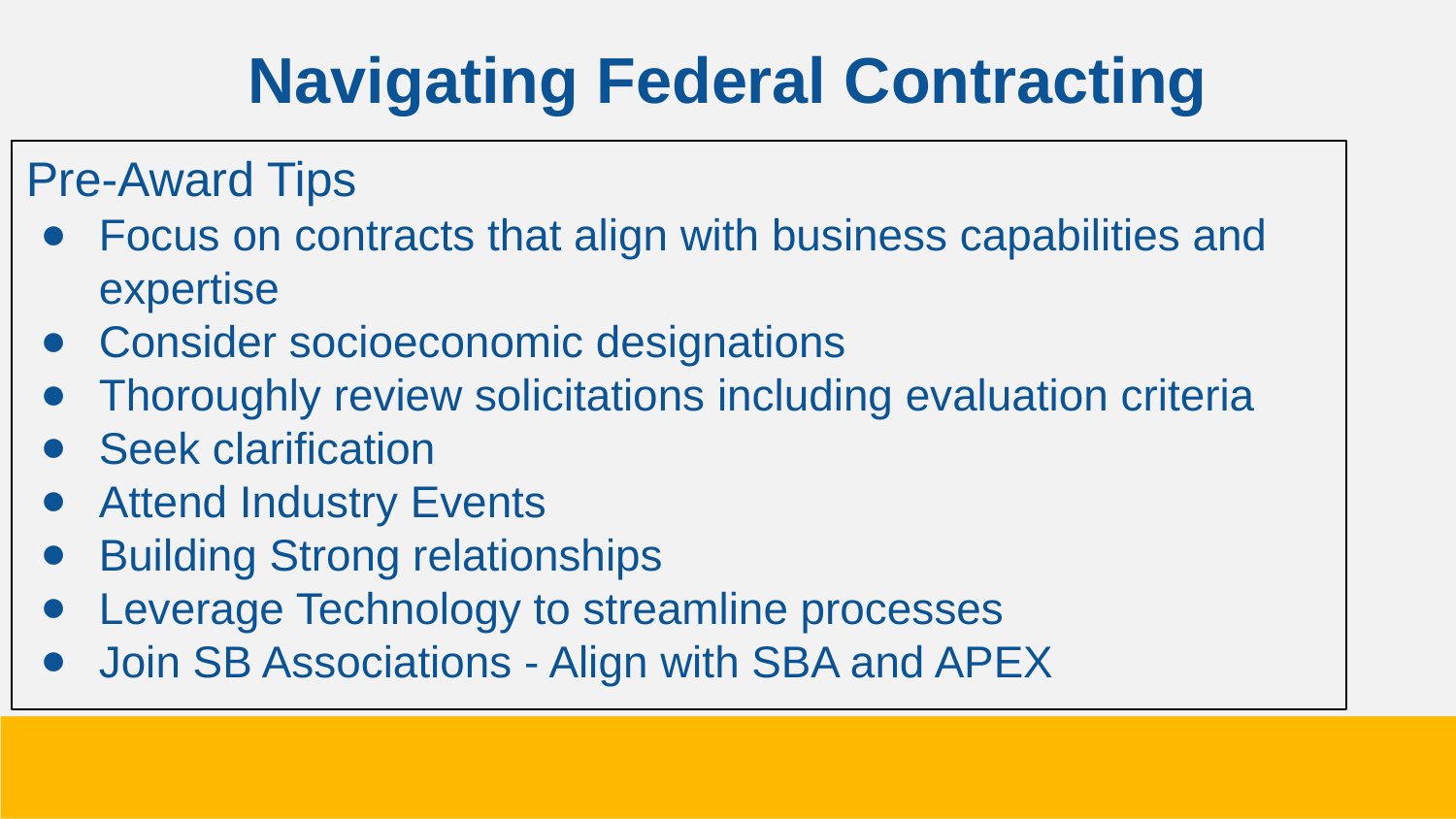

Navigating Federal Contracting
Pre-Award Tips
Focus on contracts that align with business capabilities and expertise
Consider socioeconomic designations
Thoroughly review solicitations including evaluation criteria
Seek clarification
Attend Industry Events
Building Strong relationships
Leverage Technology to streamline processes
Join SB Associations - Align with SBA and APEX